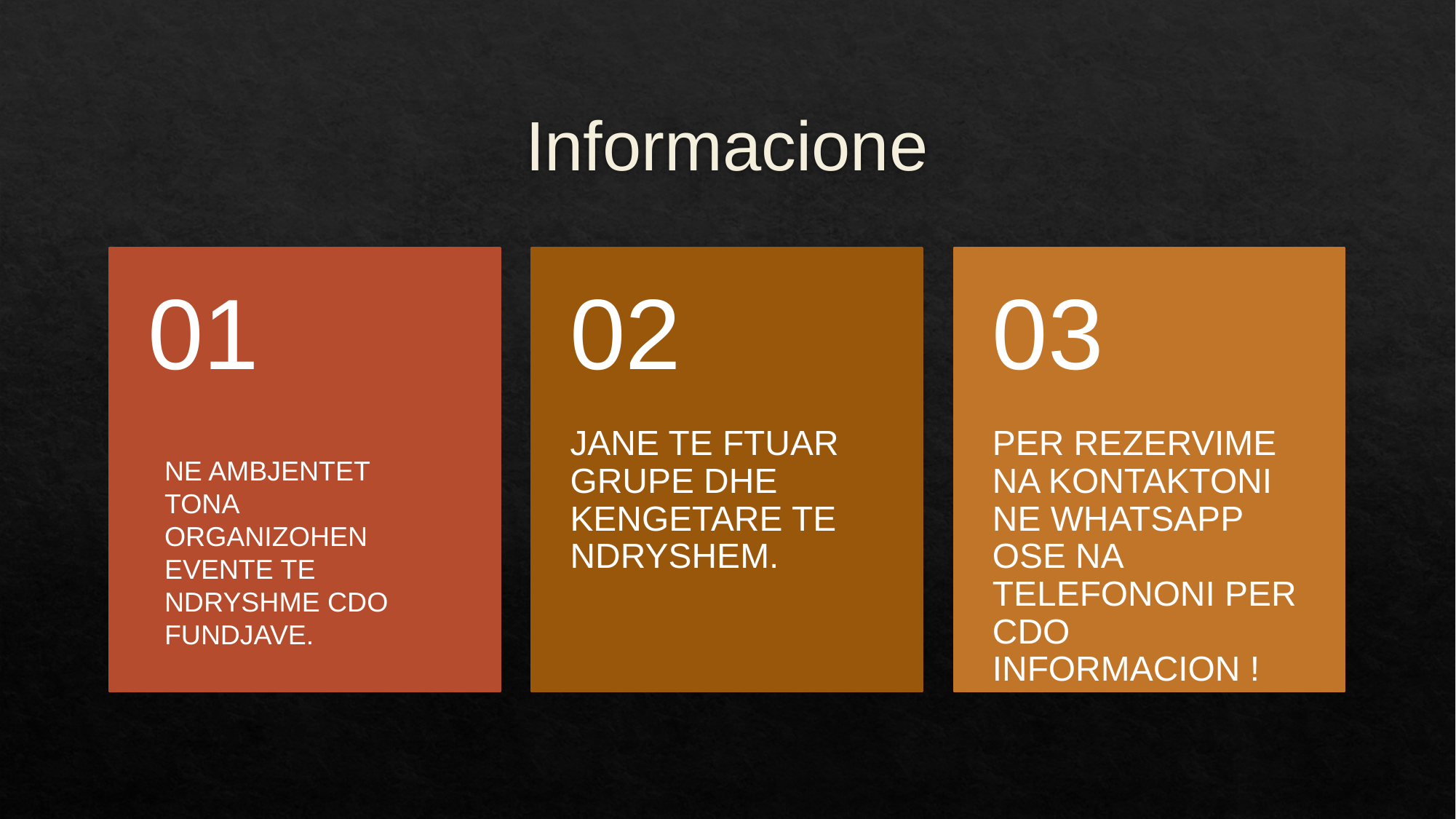

# Informacione

01
Jane te ftuar grupe dhe kengetare te ndryshem.
02
Per rezervime na kontaktoni ne whatsapp ose na telefononi per cdo informacion !
03
Ne ambjentet tona organizohen evente te ndryshme cdo fundjave.